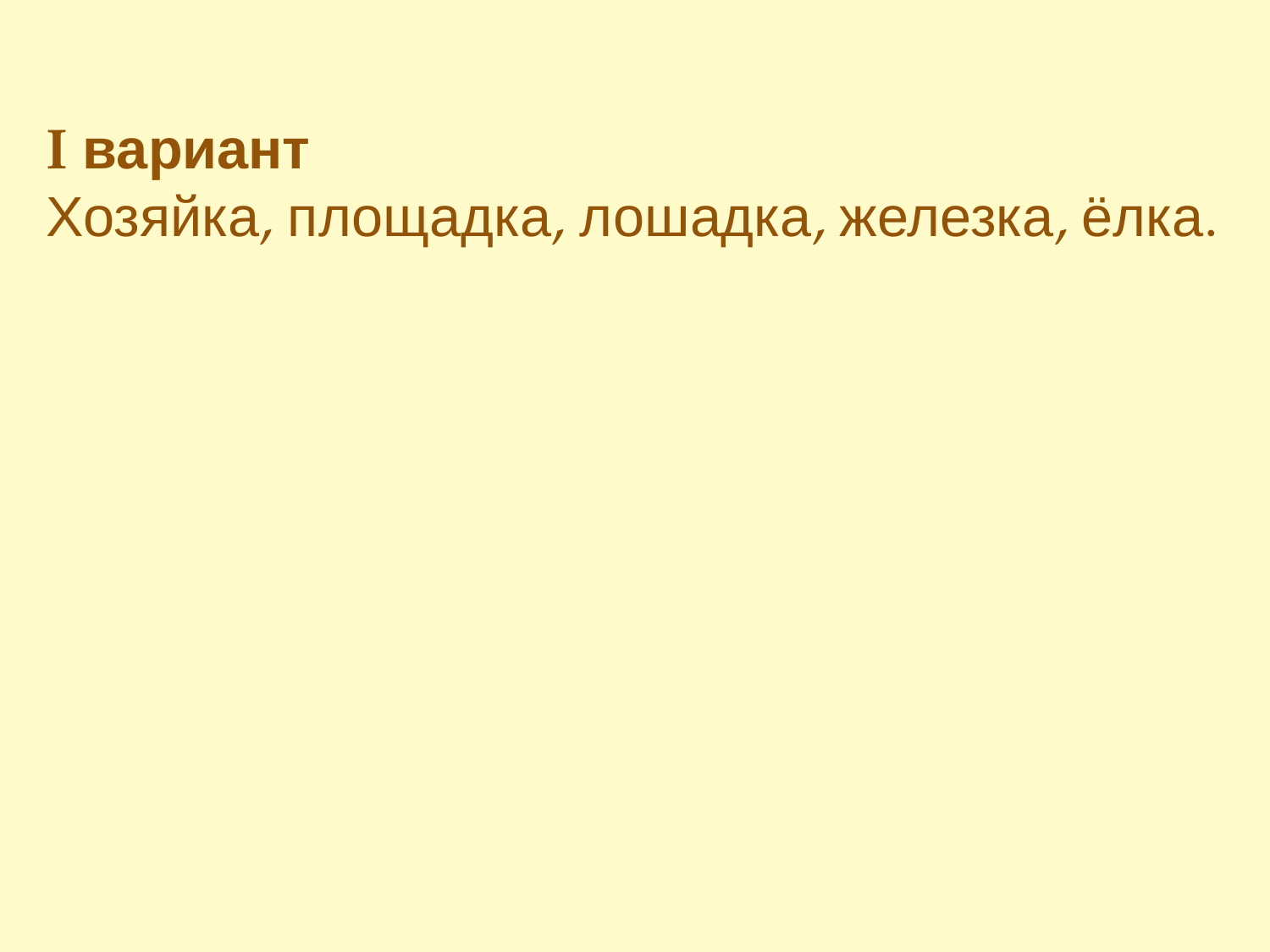

I вариант
Хозяйка, площадка, лошадка, железка, ёлка.